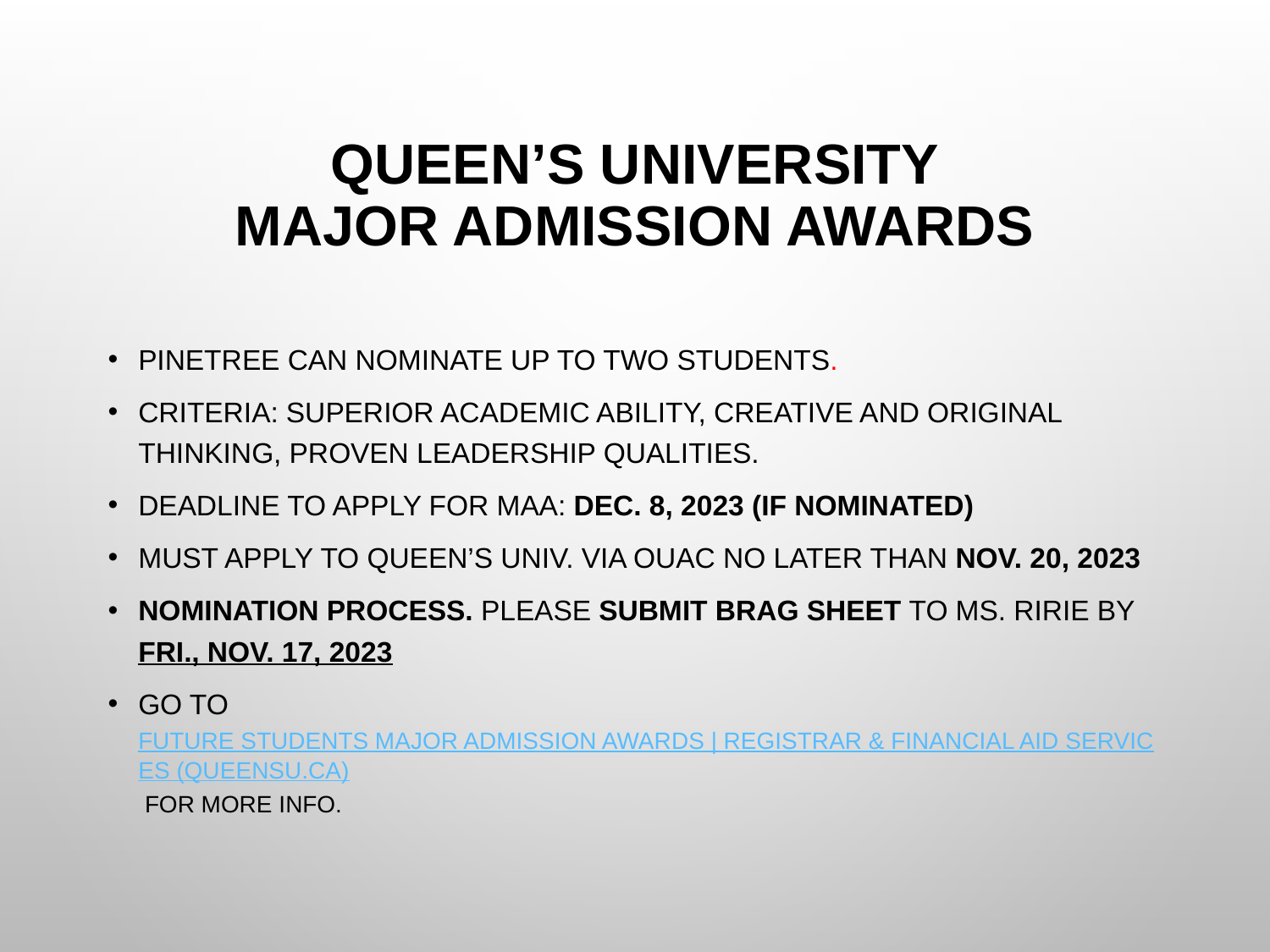

# Queen’s University Major Admission Awards
Pinetree can nominate up to two students.
Criteria: Superior academic ability, creative and original thinking, proven leadership qualities.
Deadline to apply for MAA: Dec. 8, 2023 (if nominated)
Must apply to Queen’s Univ. VIA OUAC no later than Nov. 20, 2023
Nomination process. Please submit brag sheet to Ms. Ririe by Fri., Nov. 17, 2023
Go to Future Students Major Admission Awards | Registrar & Financial Aid Services (queensu.ca) for more info.